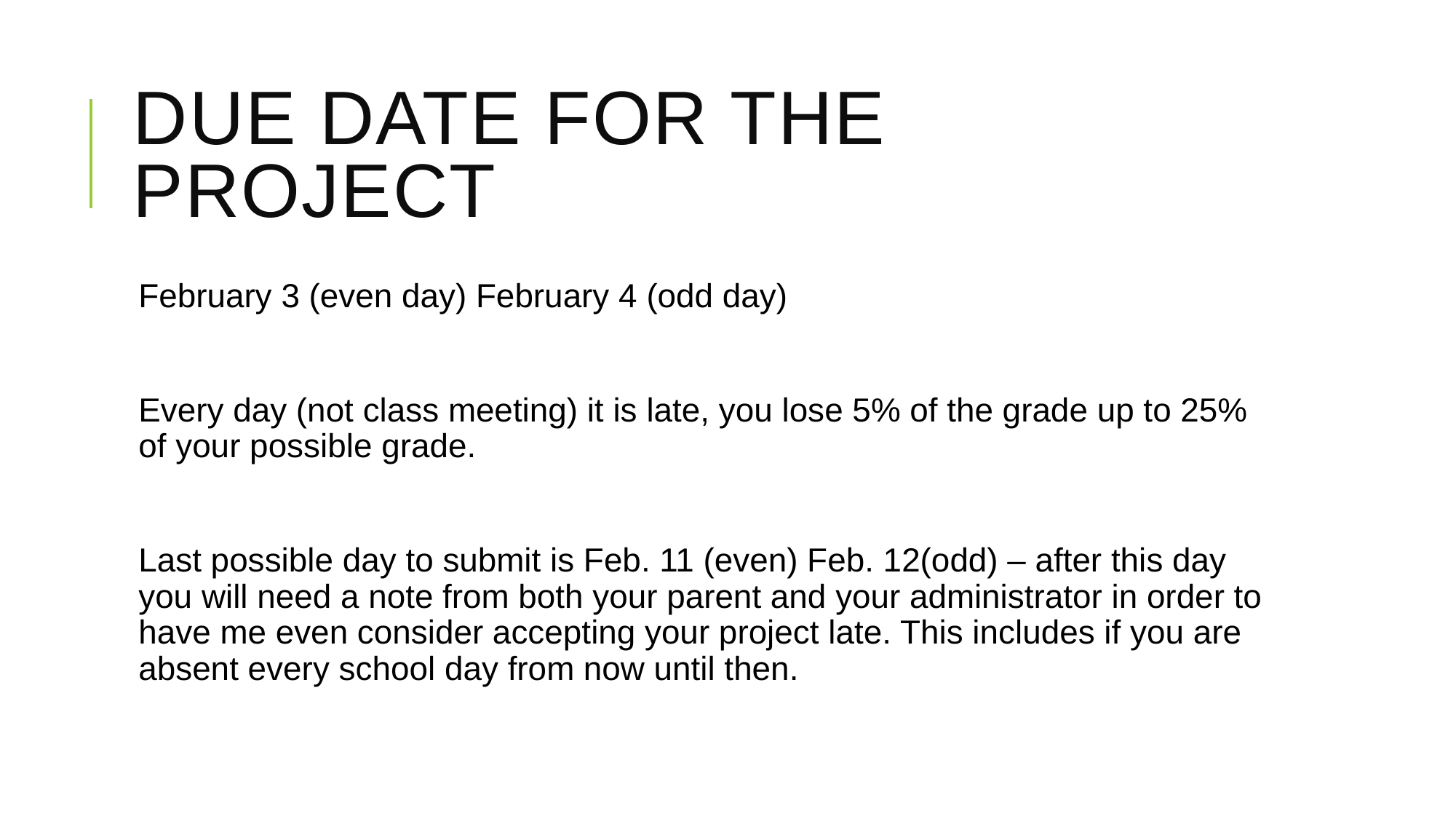

# Due Date for the Project
February 3 (even day) February 4 (odd day)

Every day (not class meeting) it is late, you lose 5% of the grade up to 25% of your possible grade.

Last possible day to submit is Feb. 11 (even) Feb. 12(odd) – after this day you will need a note from both your parent and your administrator in order to have me even consider accepting your project late. This includes if you are absent every school day from now until then.